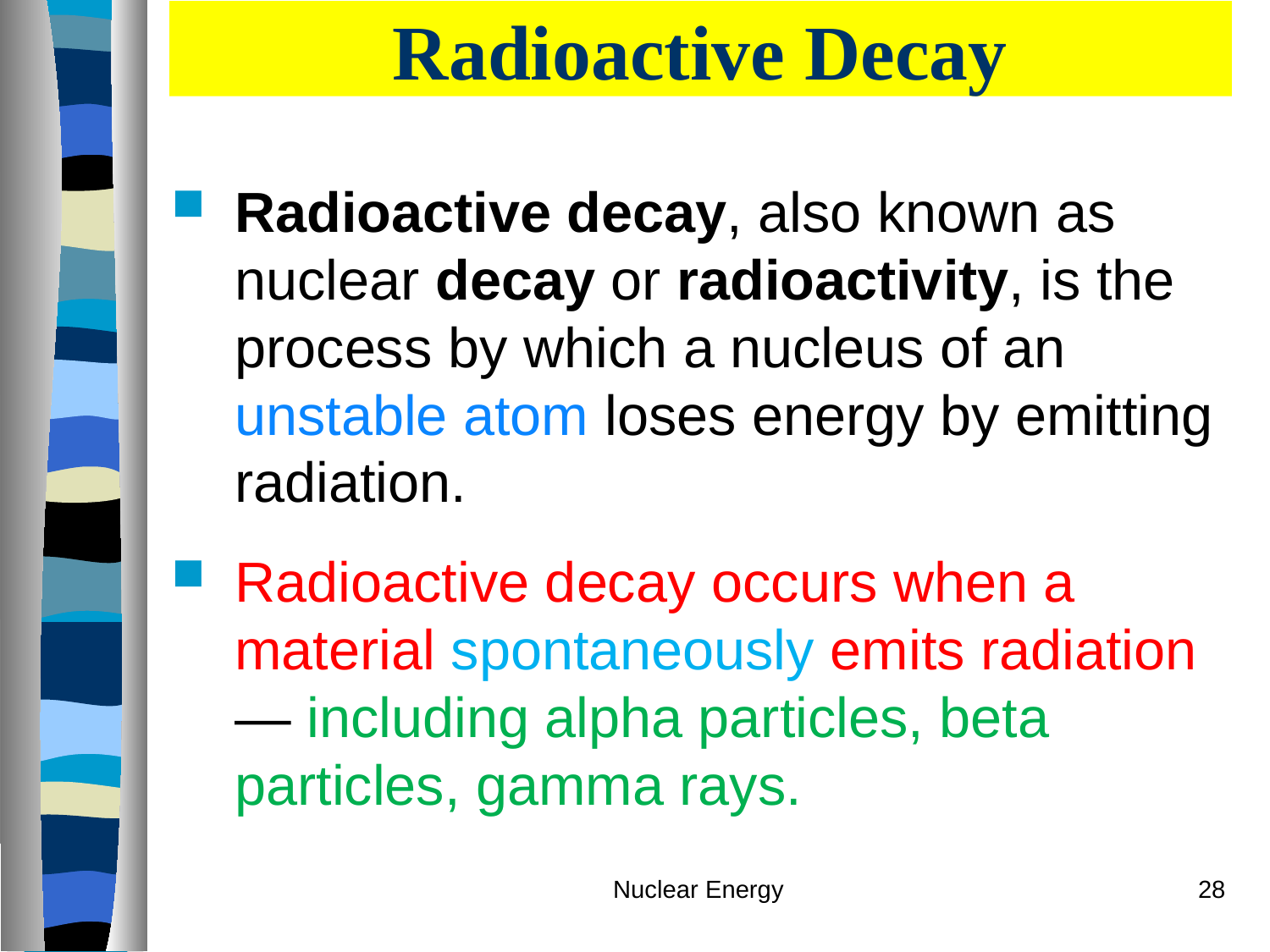

# Radioactive Decay
Radioactive decay, also known as nuclear decay or radioactivity, is the process by which a nucleus of an unstable atom loses energy by emitting radiation.
Radioactive decay occurs when a material spontaneously emits radiation — including alpha particles, beta particles, gamma rays.
Nuclear Energy
28